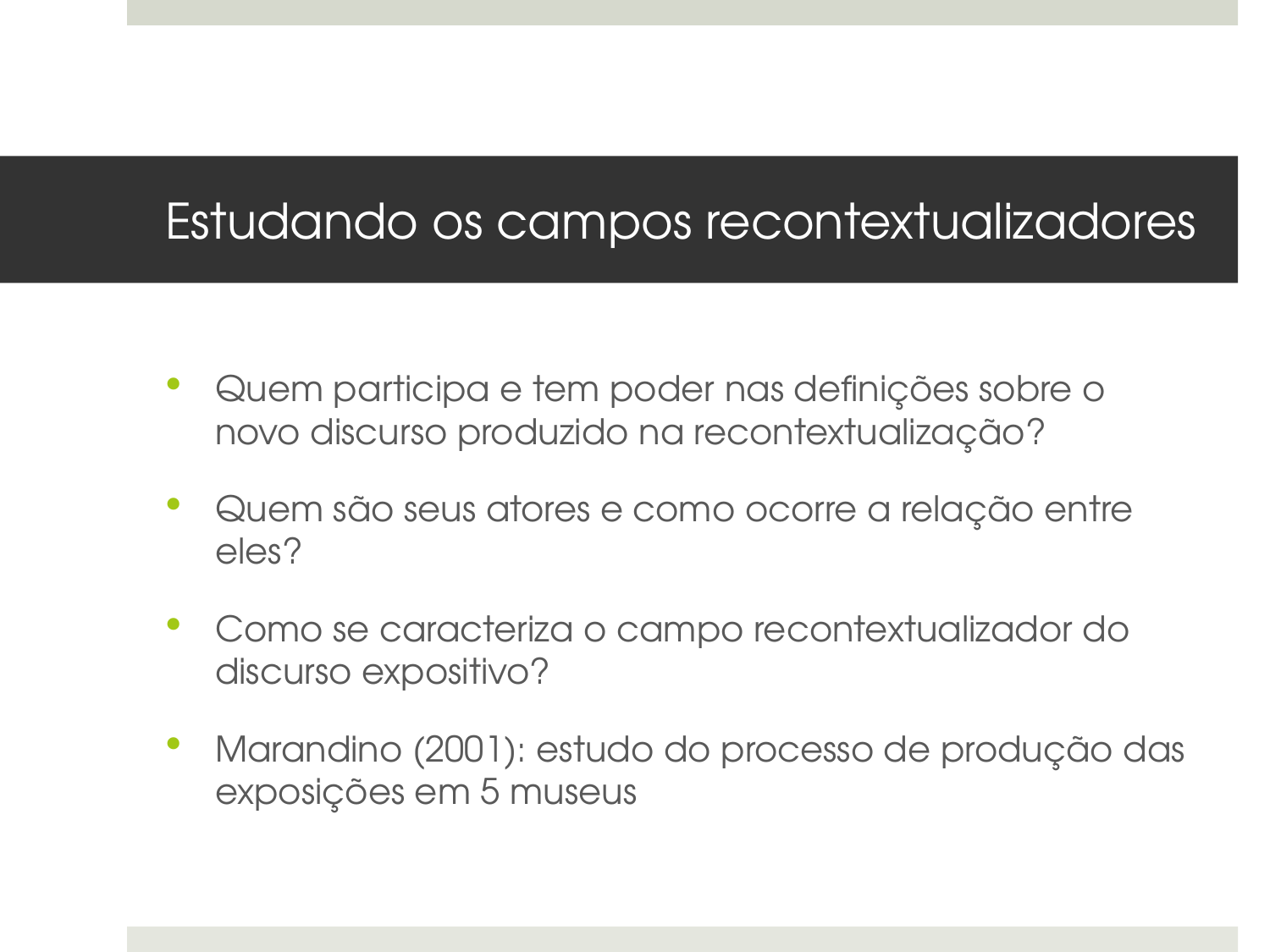

# Estudando os campos recontextualizadores
Quem participa e tem poder nas definições sobre o novo discurso produzido na recontextualização?
Quem são seus atores e como ocorre a relação entre eles?
Como se caracteriza o campo recontextualizador do discurso expositivo?
Marandino (2001): estudo do processo de produção das exposições em 5 museus